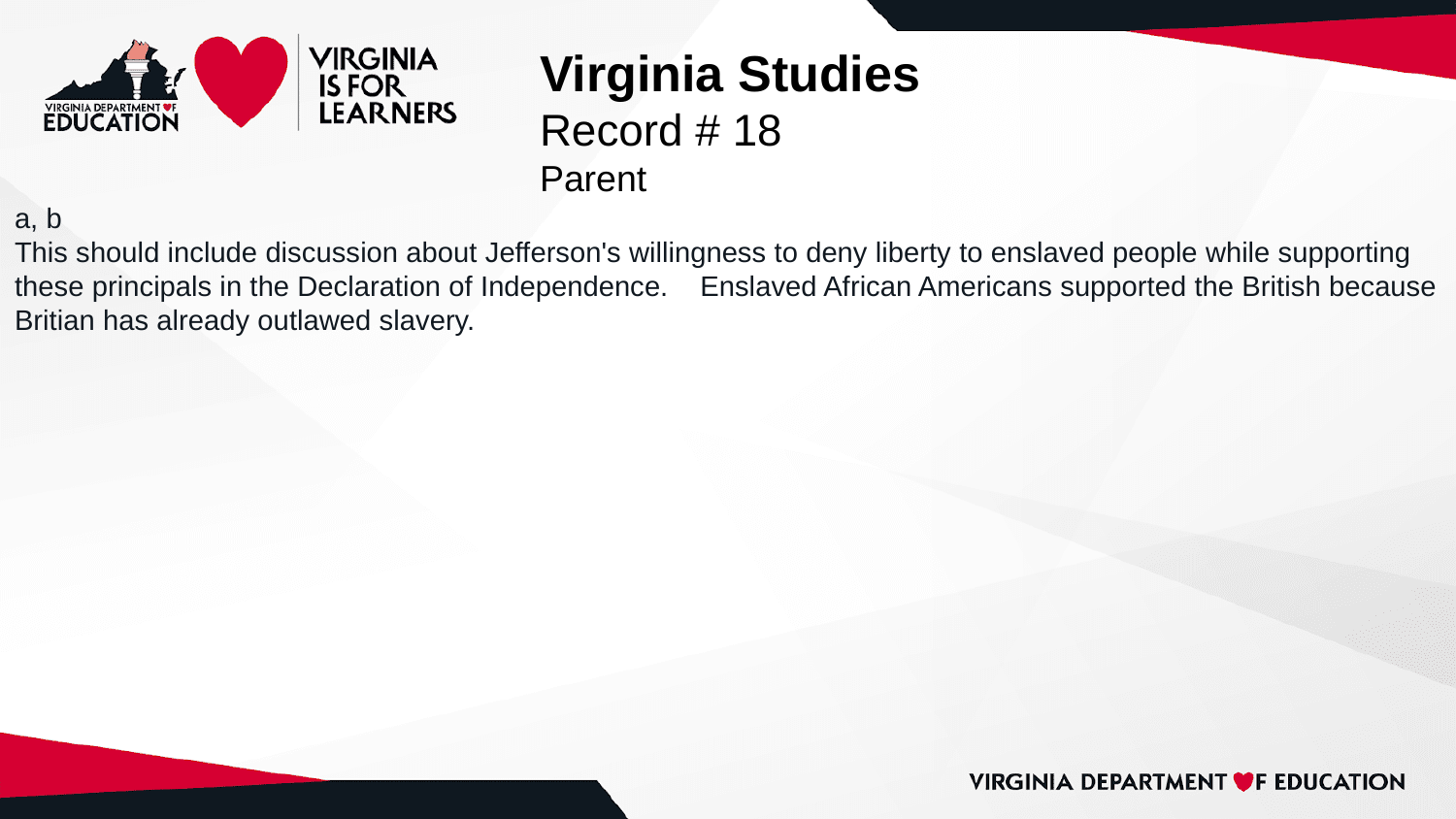

# Virginia Studies
Record # 18
Parent
a, b
This should include discussion about Jefferson's willingness to deny liberty to enslaved people while supporting these principals in the Declaration of Independence.    Enslaved African Americans supported the British because Britian has already outlawed slavery.